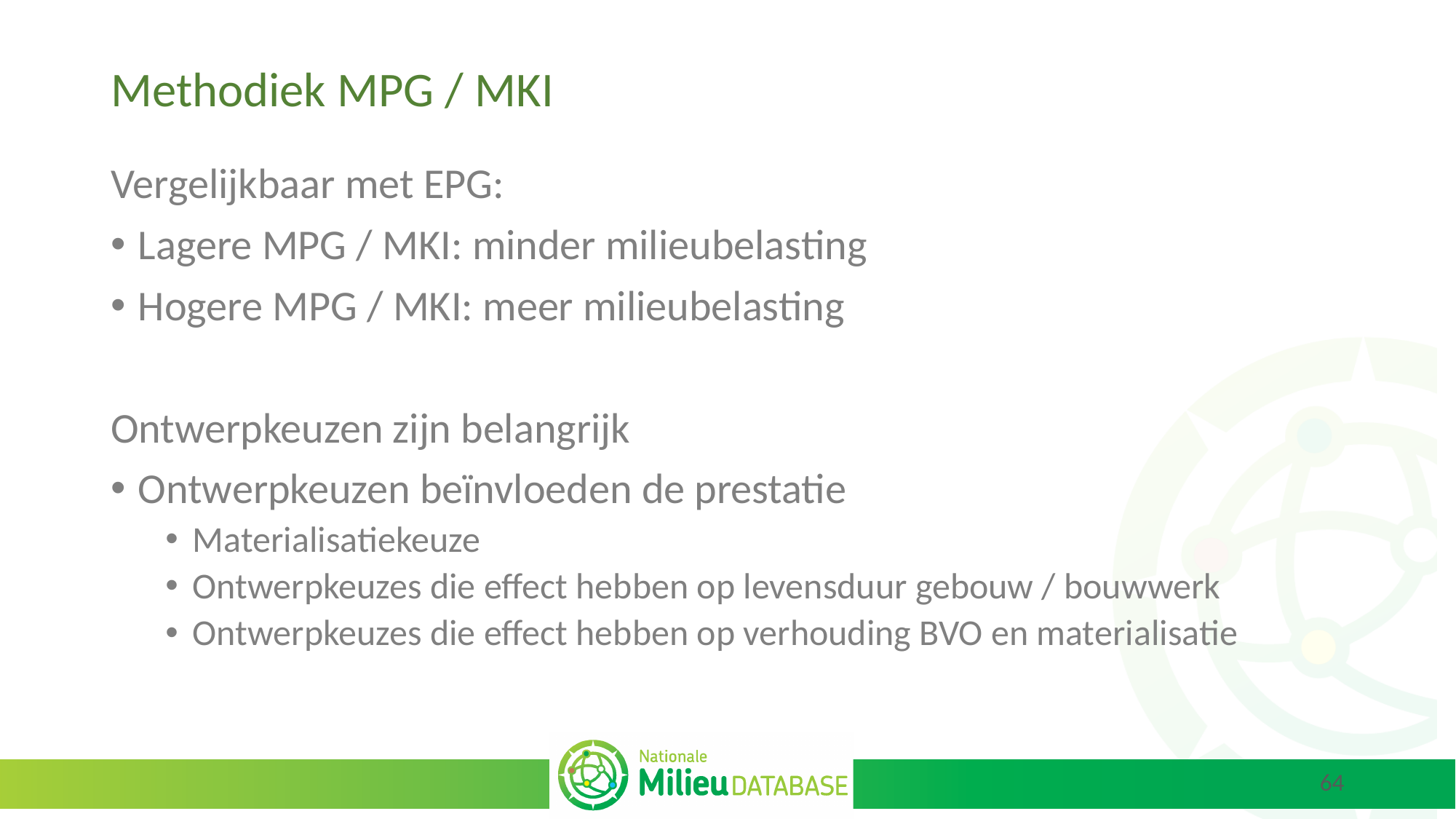

# Methodiek MPG / MKI
Vergelijkbaar met EPG:
Lagere MPG / MKI: minder milieubelasting
Hogere MPG / MKI: meer milieubelasting

Ontwerpkeuzen zijn belangrijk
Ontwerpkeuzen beïnvloeden de prestatie
Materialisatiekeuze
Ontwerpkeuzes die effect hebben op levensduur gebouw / bouwwerk
Ontwerpkeuzes die effect hebben op verhouding BVO en materialisatie
64